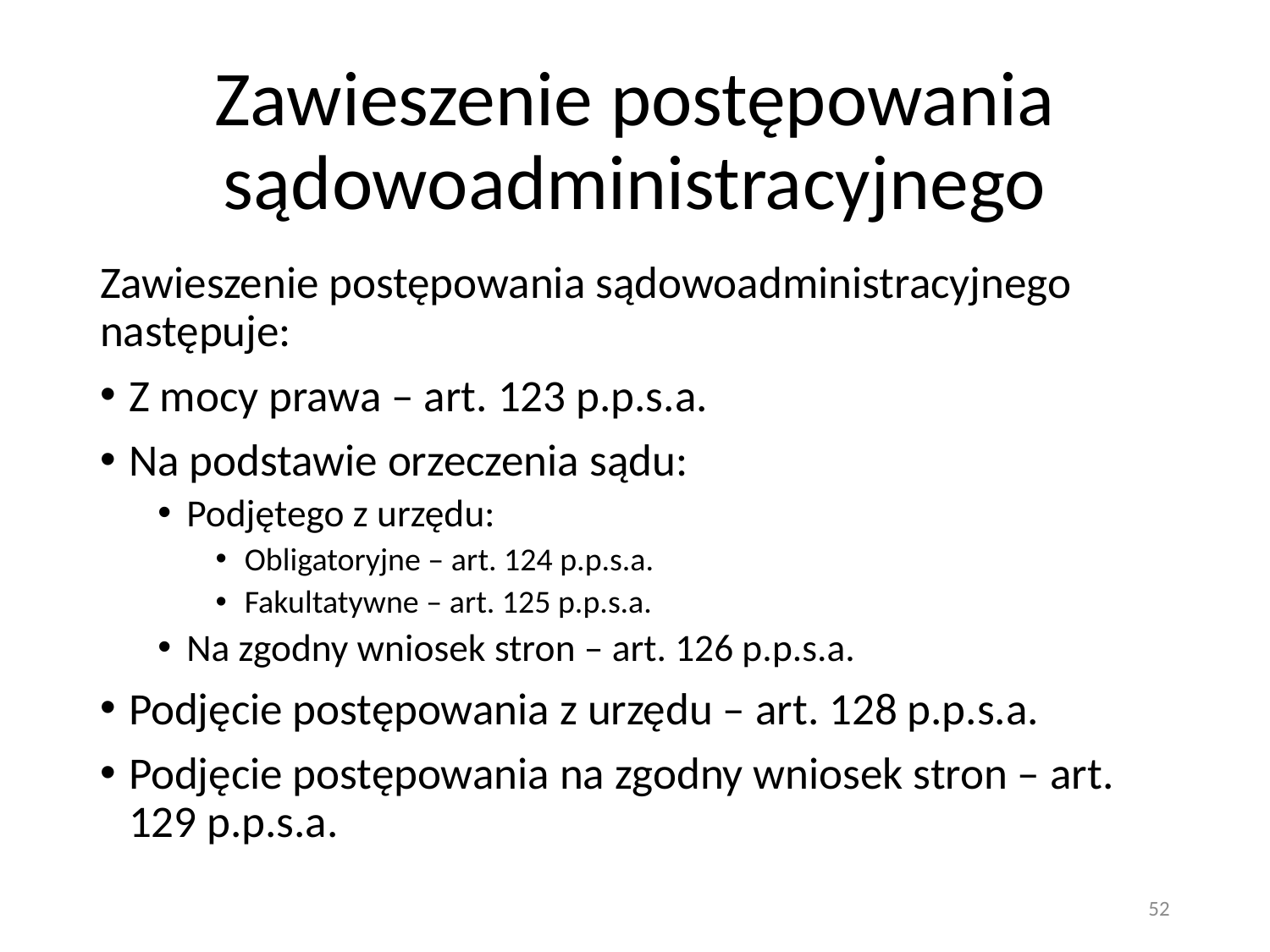

# Zawieszenie postępowania sądowoadministracyjnego
Zawieszenie postępowania sądowoadministracyjnego następuje:
Z mocy prawa – art. 123 p.p.s.a.
Na podstawie orzeczenia sądu:
Podjętego z urzędu:
Obligatoryjne – art. 124 p.p.s.a.
Fakultatywne – art. 125 p.p.s.a.
Na zgodny wniosek stron – art. 126 p.p.s.a.
Podjęcie postępowania z urzędu – art. 128 p.p.s.a.
Podjęcie postępowania na zgodny wniosek stron – art. 129 p.p.s.a.

52